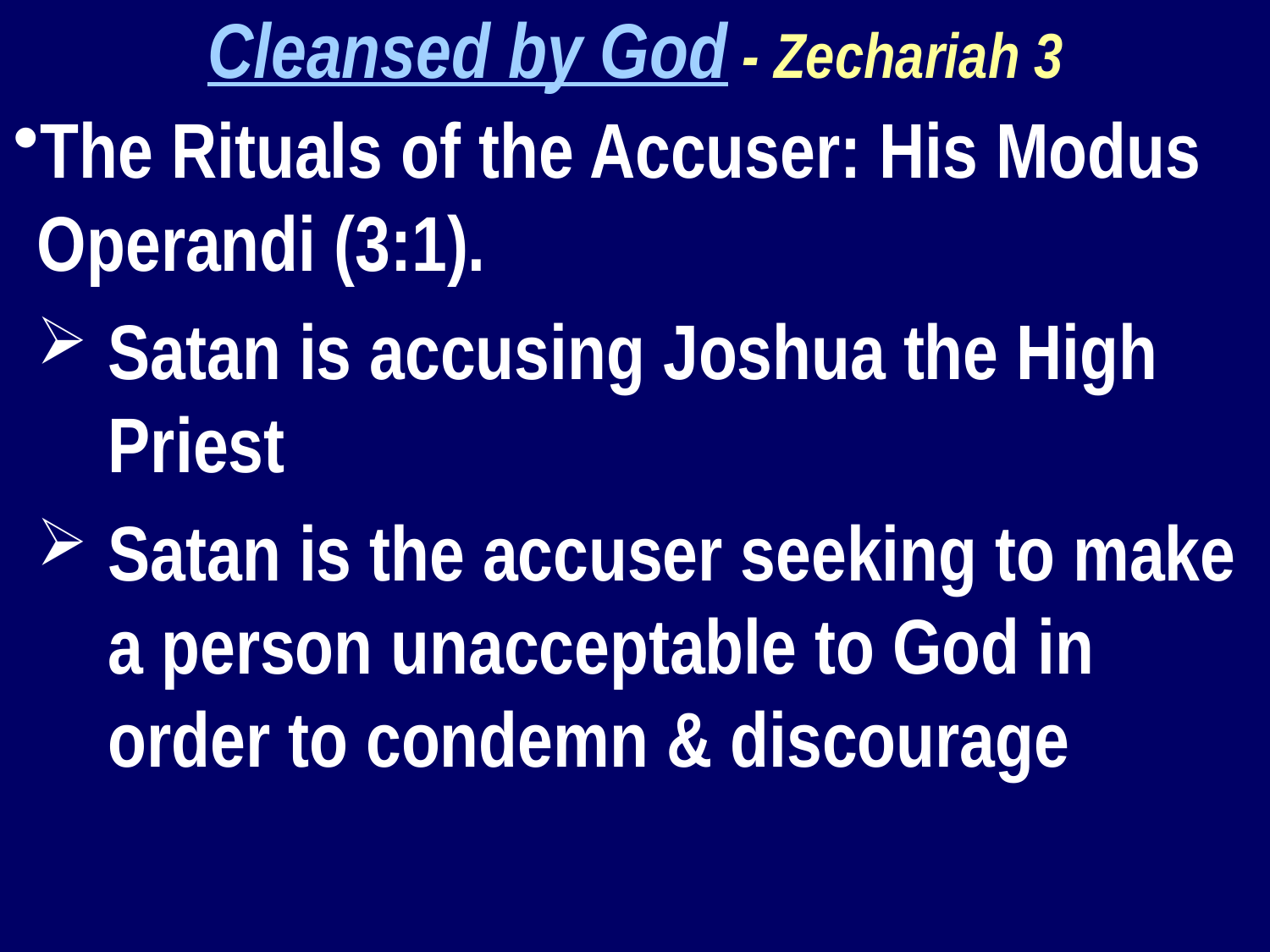

Cleansed by God - Zechariah 3
The Rituals of the Accuser: His Modus Operandi (3:1).
Satan is accusing Joshua the High Priest
Satan is the accuser seeking to make a person unacceptable to God in order to condemn & discourage